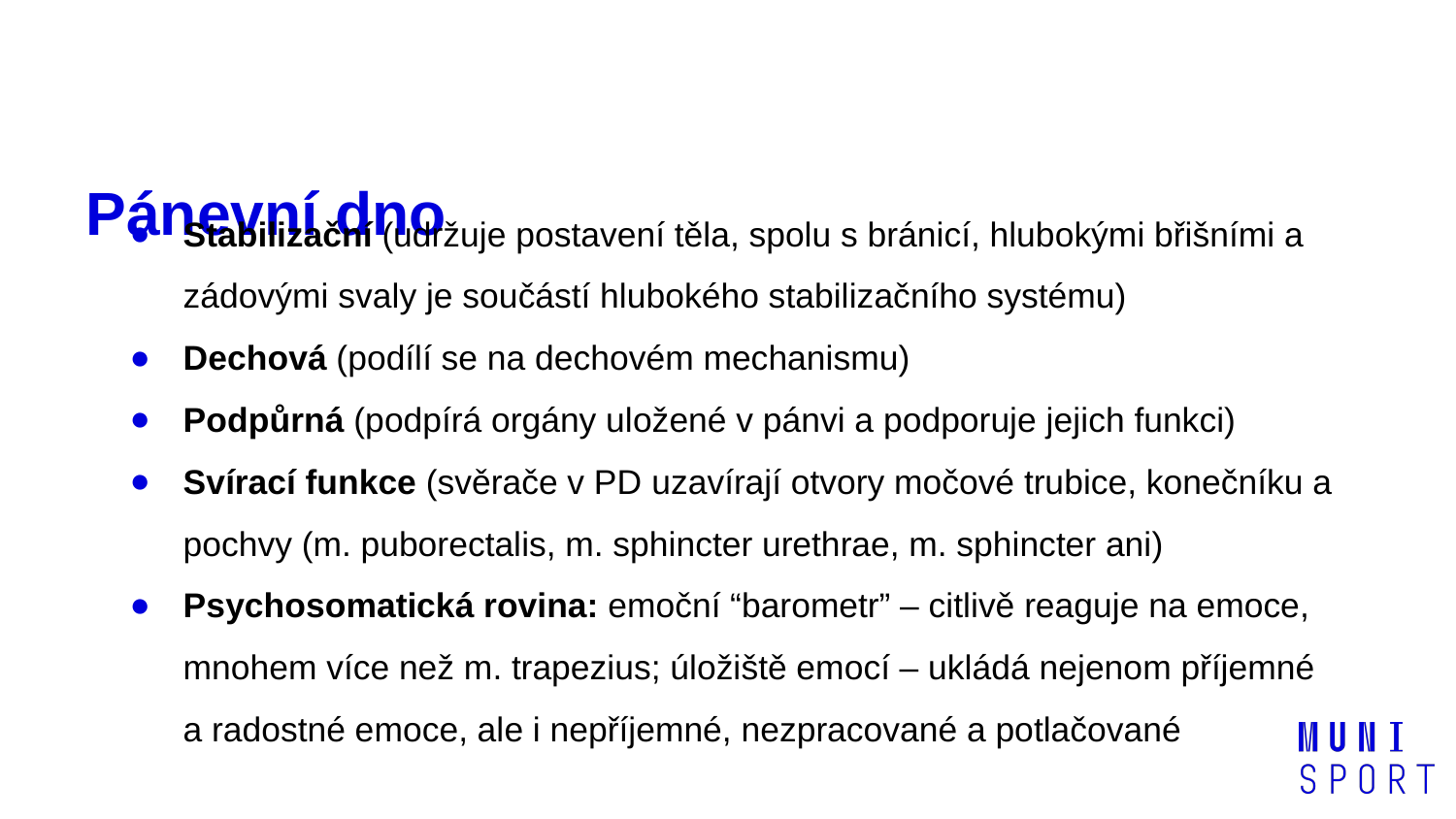

# Pánevní dno
Stabilizační (udržuje postavení těla, spolu s bránicí, hlubokými břišními a zádovými svaly je součástí hlubokého stabilizačního systému)
Dechová (podílí se na dechovém mechanismu)
Podpůrná (podpírá orgány uložené v pánvi a podporuje jejich funkci)
Svírací funkce (svěrače v PD uzavírají otvory močové trubice, konečníku a pochvy (m. puborectalis, m. sphincter urethrae, m. sphincter ani)
Psychosomatická rovina: emoční “barometr” – citlivě reaguje na emoce, mnohem více než m. trapezius; úložiště emocí – ukládá nejenom příjemné a radostné emoce, ale i nepříjemné, nezpracované a potlačované